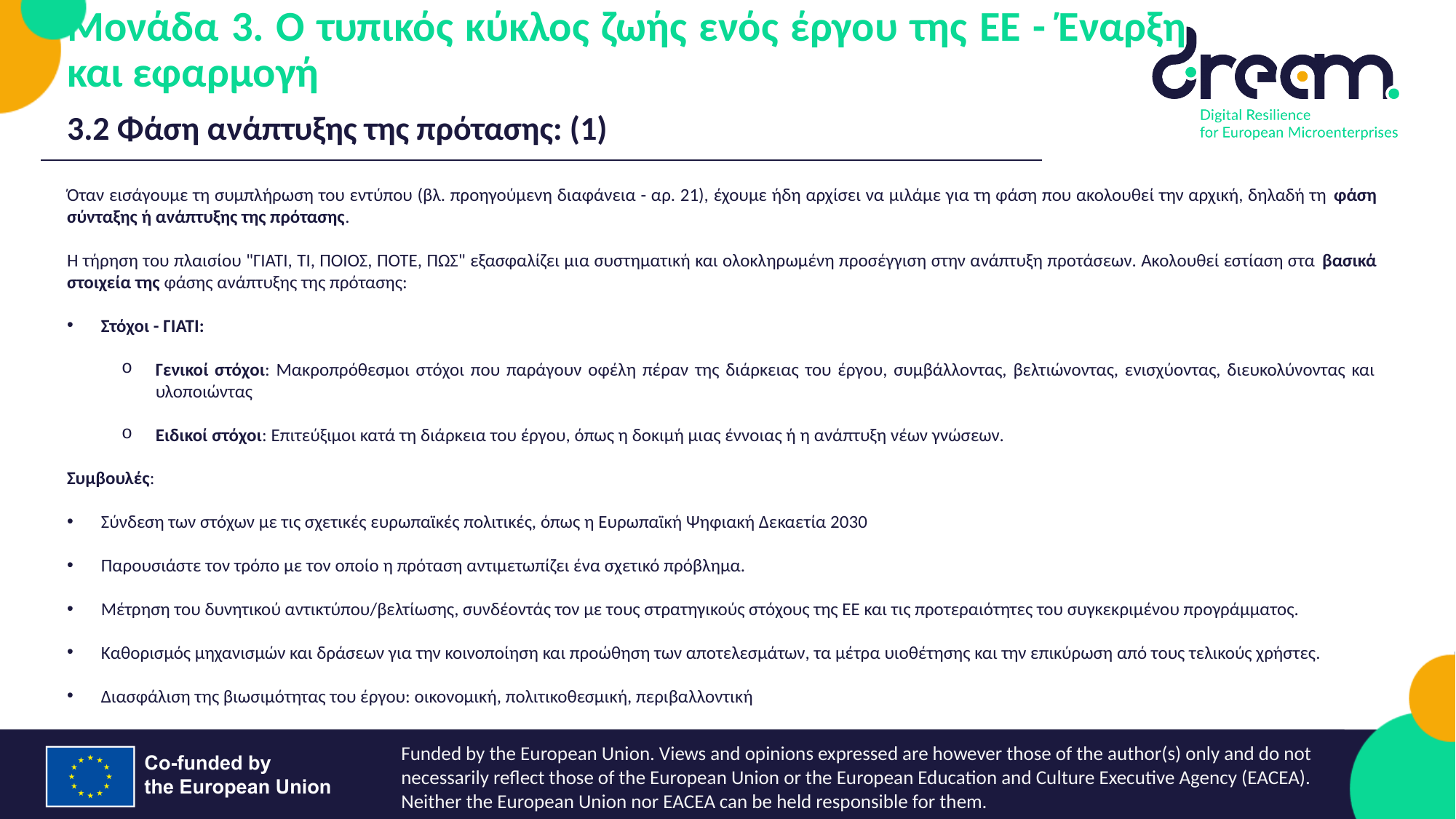

Μονάδα 3. Ο τυπικός κύκλος ζωής ενός έργου της ΕΕ - Έναρξη και εφαρμογή
3.2 Φάση ανάπτυξης της πρότασης: (1)
Όταν εισάγουμε τη συμπλήρωση του εντύπου (βλ. προηγούμενη διαφάνεια - αρ. 21), έχουμε ήδη αρχίσει να μιλάμε για τη φάση που ακολουθεί την αρχική, δηλαδή τη φάση σύνταξης ή ανάπτυξης της πρότασης.

Η τήρηση του πλαισίου "ΓΙΑΤΙ, ΤΙ, ΠΟΙΟΣ, ΠΟΤΕ, ΠΩΣ" εξασφαλίζει μια συστηματική και ολοκληρωμένη προσέγγιση στην ανάπτυξη προτάσεων. Ακολουθεί εστίαση στα βασικά στοιχεία της φάσης ανάπτυξης της πρότασης:

Στόχοι - ΓΙΑΤΙ:

Γενικοί στόχοι: Μακροπρόθεσμοι στόχοι που παράγουν οφέλη πέραν της διάρκειας του έργου, συμβάλλοντας, βελτιώνοντας, ενισχύοντας, διευκολύνοντας και υλοποιώντας

Ειδικοί στόχοι: Επιτεύξιμοι κατά τη διάρκεια του έργου, όπως η δοκιμή μιας έννοιας ή η ανάπτυξη νέων γνώσεων.

Συμβουλές:

Σύνδεση των στόχων με τις σχετικές ευρωπαϊκές πολιτικές, όπως η Ευρωπαϊκή Ψηφιακή Δεκαετία 2030

Παρουσιάστε τον τρόπο με τον οποίο η πρόταση αντιμετωπίζει ένα σχετικό πρόβλημα.

Μέτρηση του δυνητικού αντικτύπου/βελτίωσης, συνδέοντάς τον με τους στρατηγικούς στόχους της ΕΕ και τις προτεραιότητες του συγκεκριμένου προγράμματος.

Καθορισμός μηχανισμών και δράσεων για την κοινοποίηση και προώθηση των αποτελεσμάτων, τα μέτρα υιοθέτησης και την επικύρωση από τους τελικούς χρήστες.

Διασφάλιση της βιωσιμότητας του έργου: οικονομική, πολιτικοθεσμική, περιβαλλοντική